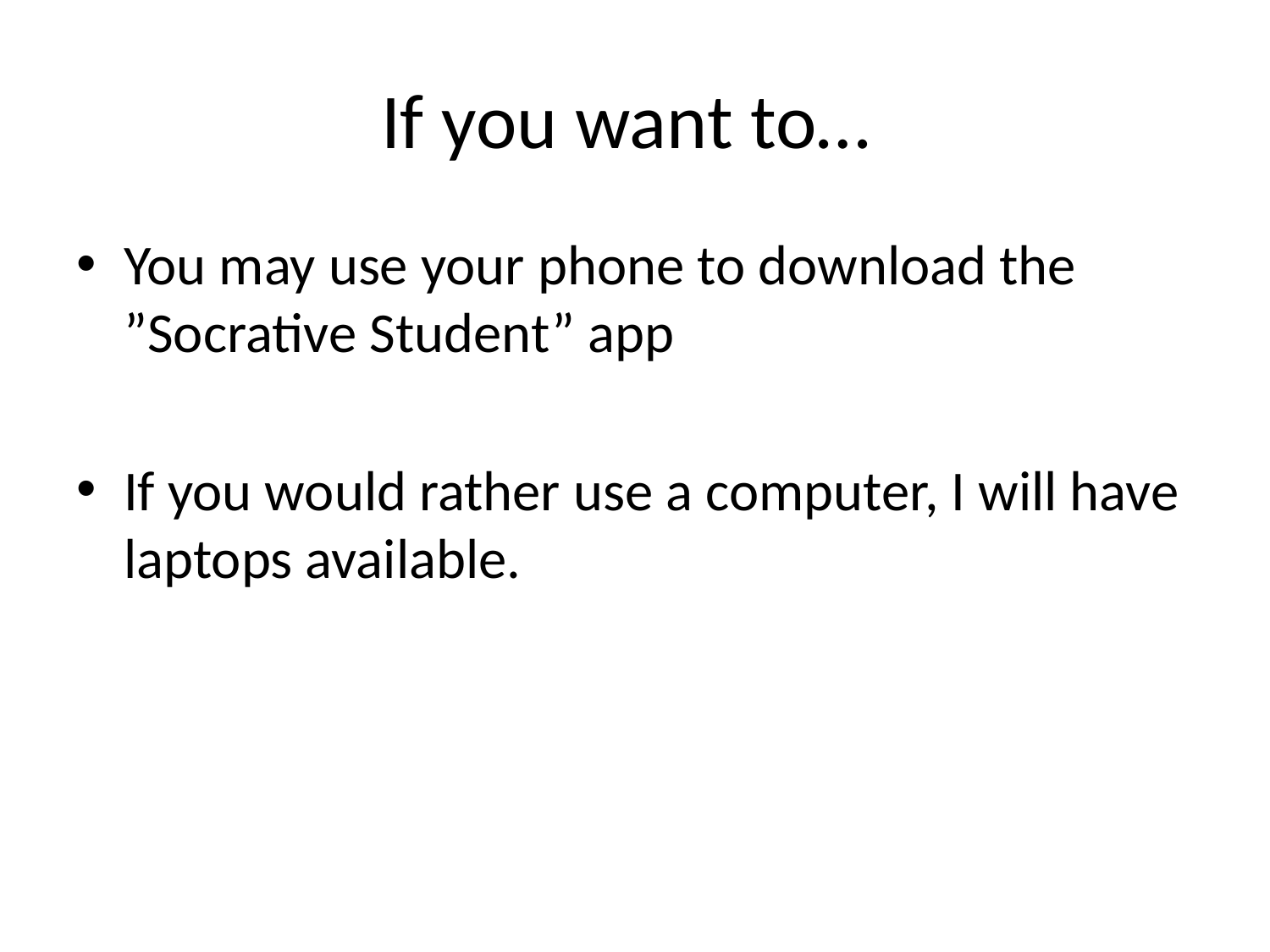

# If you want to…
You may use your phone to download the ”Socrative Student” app

If you would rather use a computer, I will have laptops available.